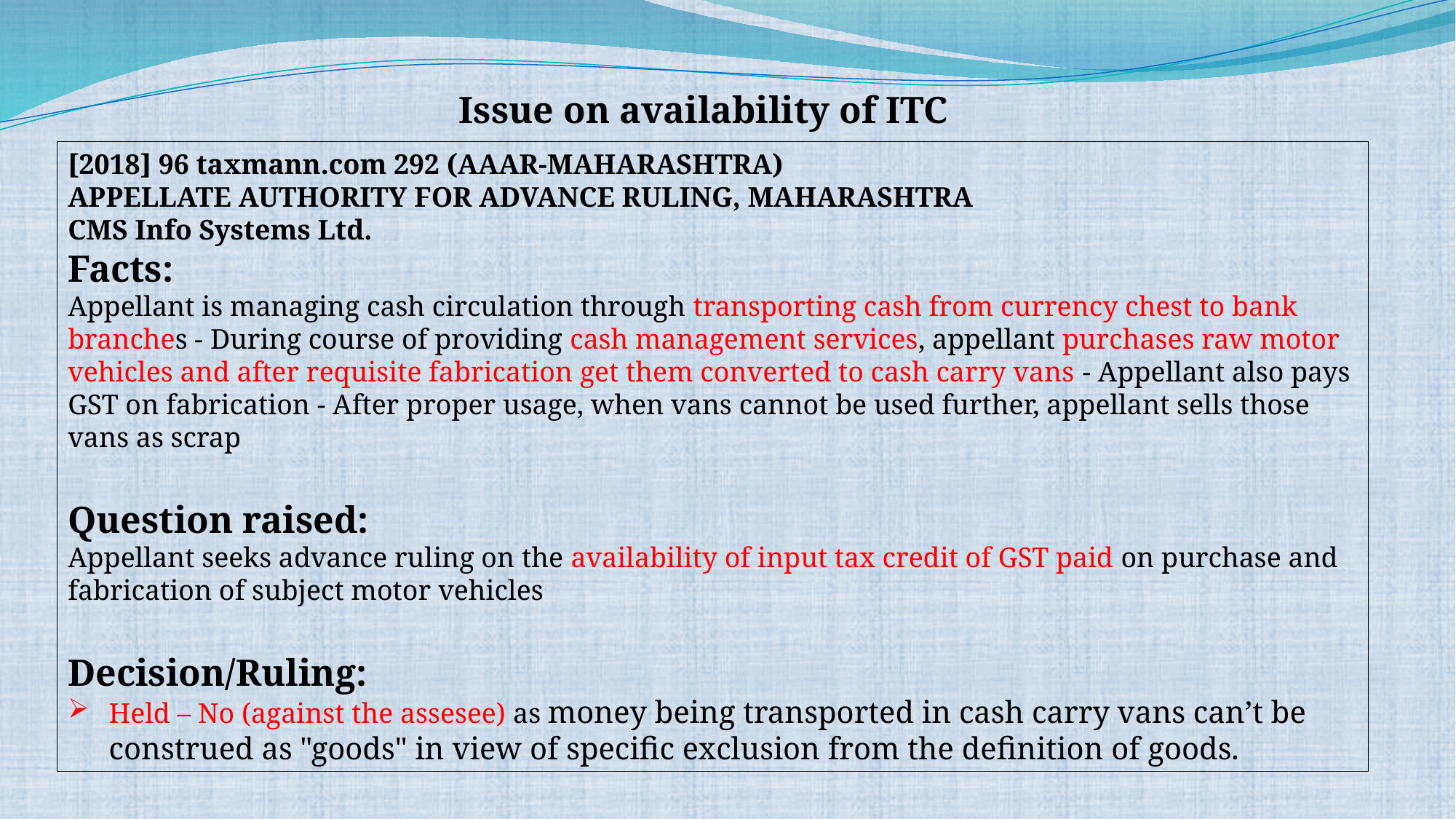

Issue on availability of ITC
[2018] 96 taxmann.com 292 (AAAR-MAHARASHTRA)
APPELLATE AUTHORITY FOR ADVANCE RULING, MAHARASHTRA
CMS Info Systems Ltd.
Facts:
Appellant is managing cash circulation through transporting cash from currency chest to bank branches - During course of providing cash management services, appellant purchases raw motor vehicles and after requisite fabrication get them converted to cash carry vans - Appellant also pays GST on fabrication - After proper usage, when vans cannot be used further, appellant sells those vans as scrap

Question raised:
Appellant seeks advance ruling on the availability of input tax credit of GST paid on purchase and fabrication of subject motor vehicles

Decision/Ruling:
Held – No (against the assesee) as money being transported in cash carry vans can’t be construed as "goods" in view of specific exclusion from the definition of goods.
5